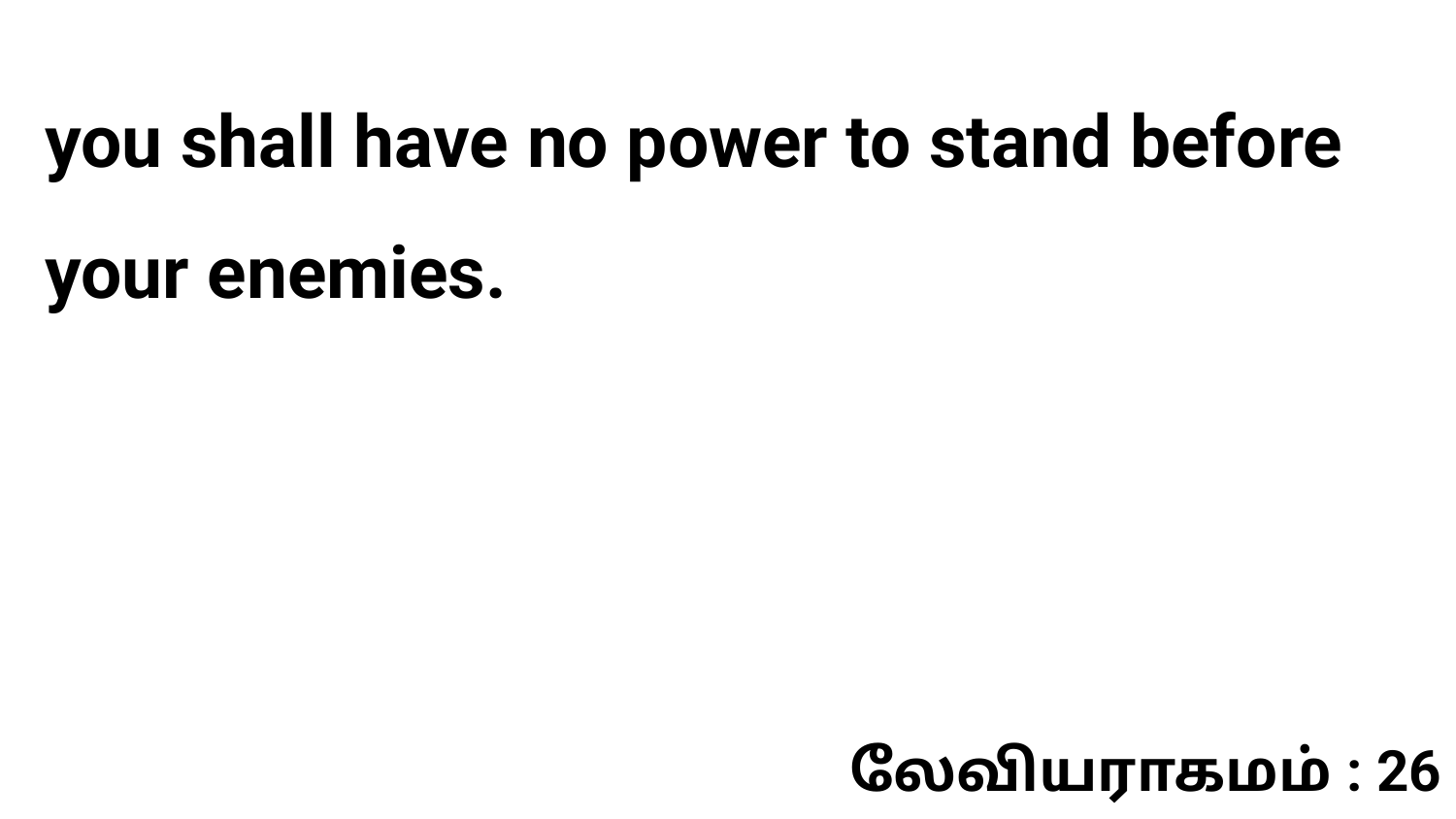

you shall have no power to stand before your enemies.
லேவியராகமம் : 26